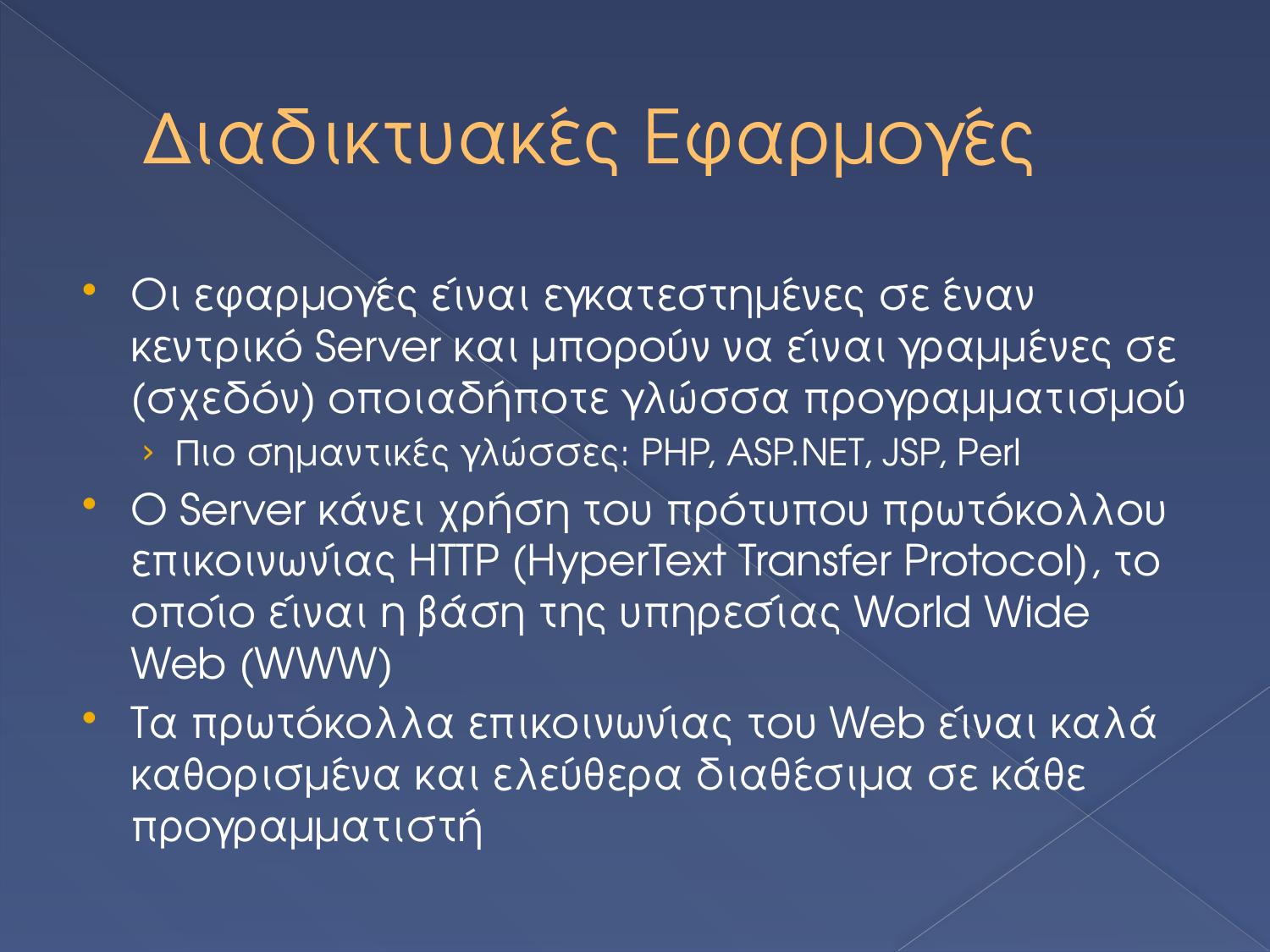

# Διαδικτυακές Εφαρμογές
Οι εφαρμογές είναι εγκατεστημένες σε έναν κεντρικό Server και μπορούν να είναι γραμμένες σε (σχεδόν) οποιαδήποτε γλώσσα προγραμματισμού
Πιο σημαντικές γλώσσες: PHP, ASP.NET, JSP, Perl
O Server κάνει χρήση του πρότυπου πρωτόκολλου επικοινωνίας HTTP (HyperText Transfer Protocol), το οποίο είναι η βάση της υπηρεσίας World Wide Web (WWW)
Τα πρωτόκολλα επικοινωνίας του Web είναι καλά καθορισμένα και ελεύθερα διαθέσιμα σε κάθε προγραμματιστή